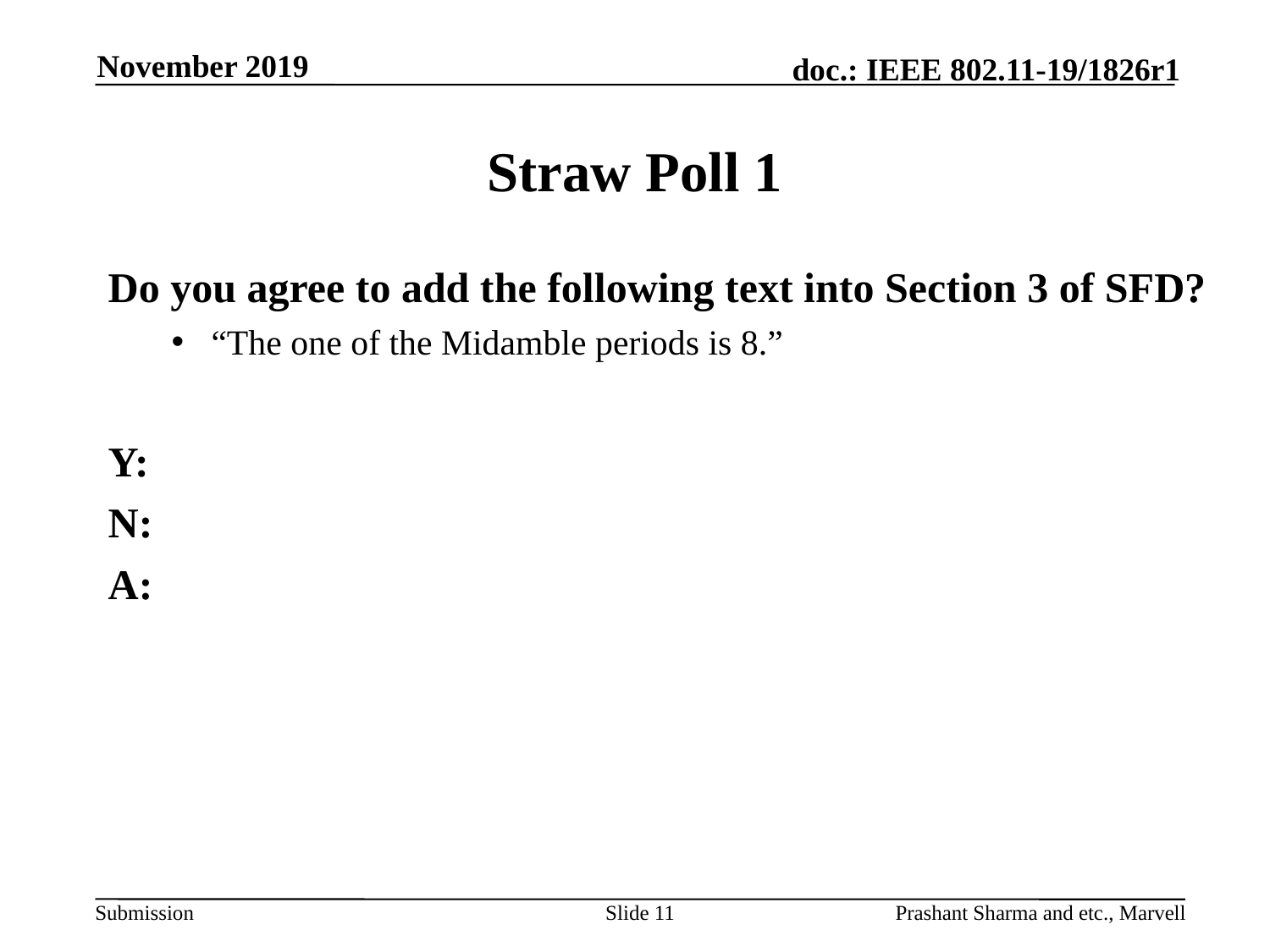

November 2019
# Straw Poll 1
Do you agree to add the following text into Section 3 of SFD?
“The one of the Midamble periods is 8.”

Y:
N:
A:
Slide 11
Prashant Sharma and etc., Marvell